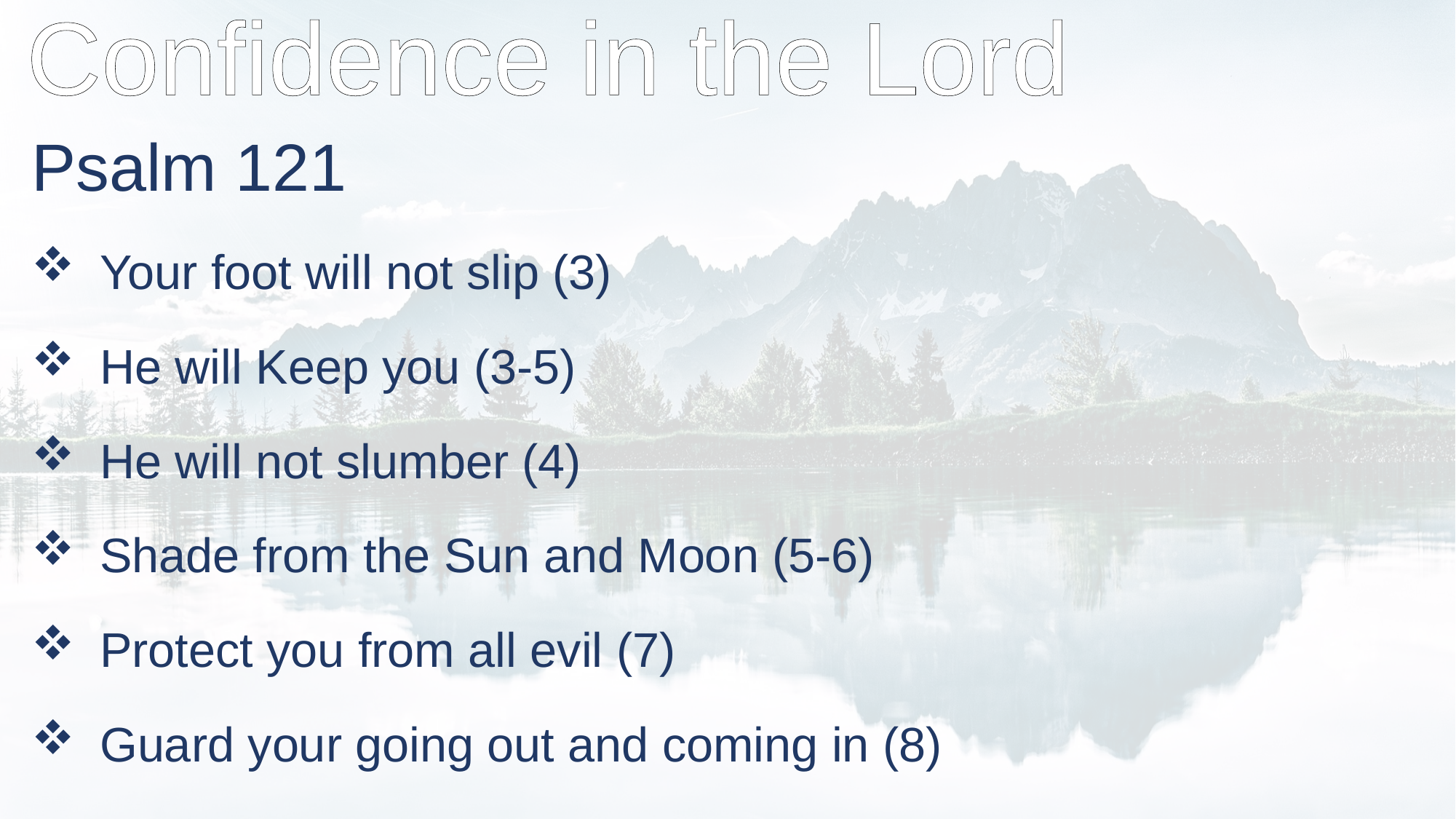

Confidence in the Lord
Psalm 121
Your foot will not slip (3)
He will Keep you (3-5)
He will not slumber (4)
Shade from the Sun and Moon (5-6)
Protect you from all evil (7)
Guard your going out and coming in (8)